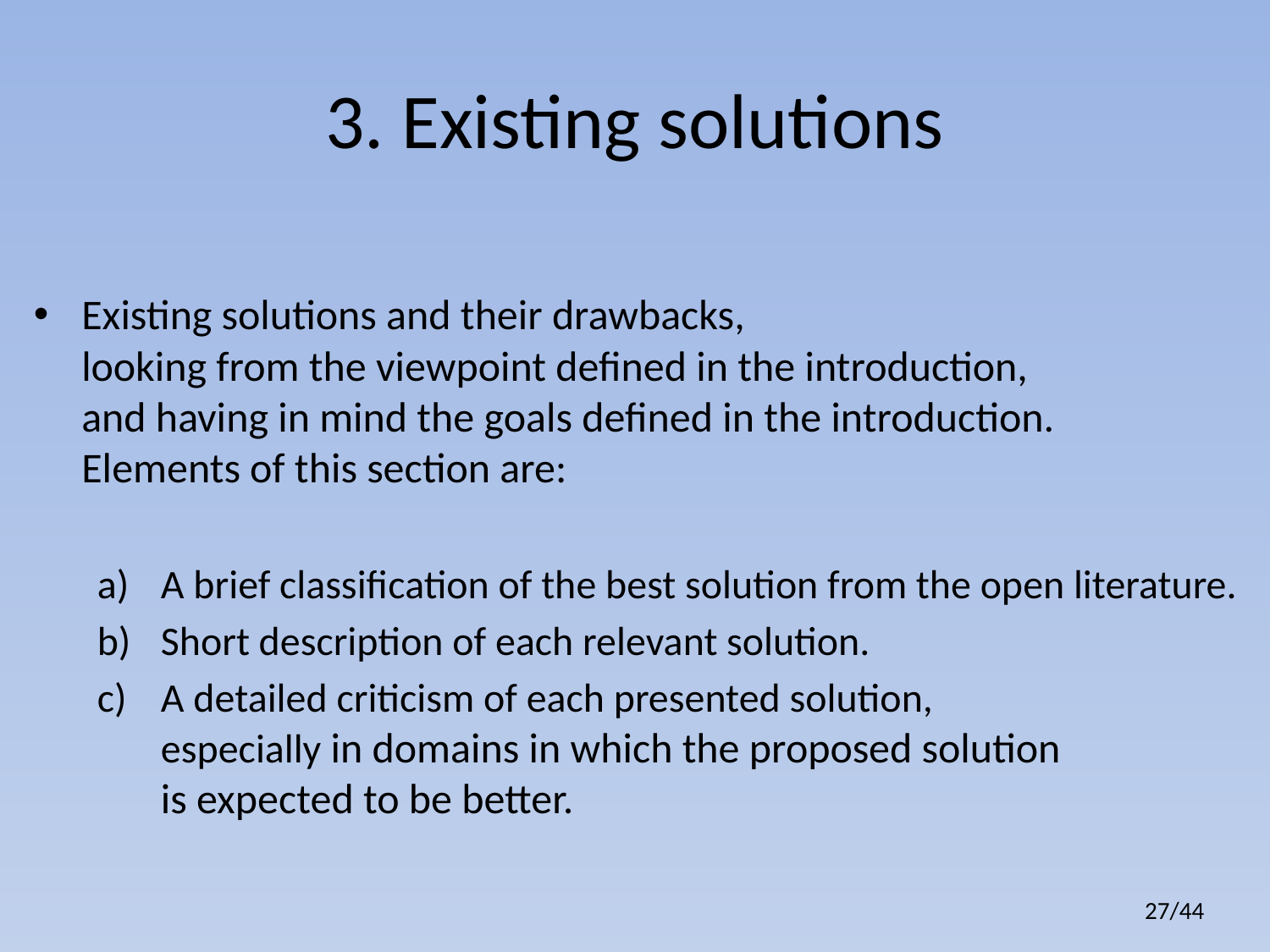

# 3. Existing solutions

Existing solutions and their drawbacks,
looking from the viewpoint defined in the introduction,
and having in mind the goals defined in the introduction.
Elements of this section are:

A brief classification of the best solution from the open literature.
Short description of each relevant solution.
A detailed criticism of each presented solution,
especially in domains in which the proposed solution
is expected to be better.